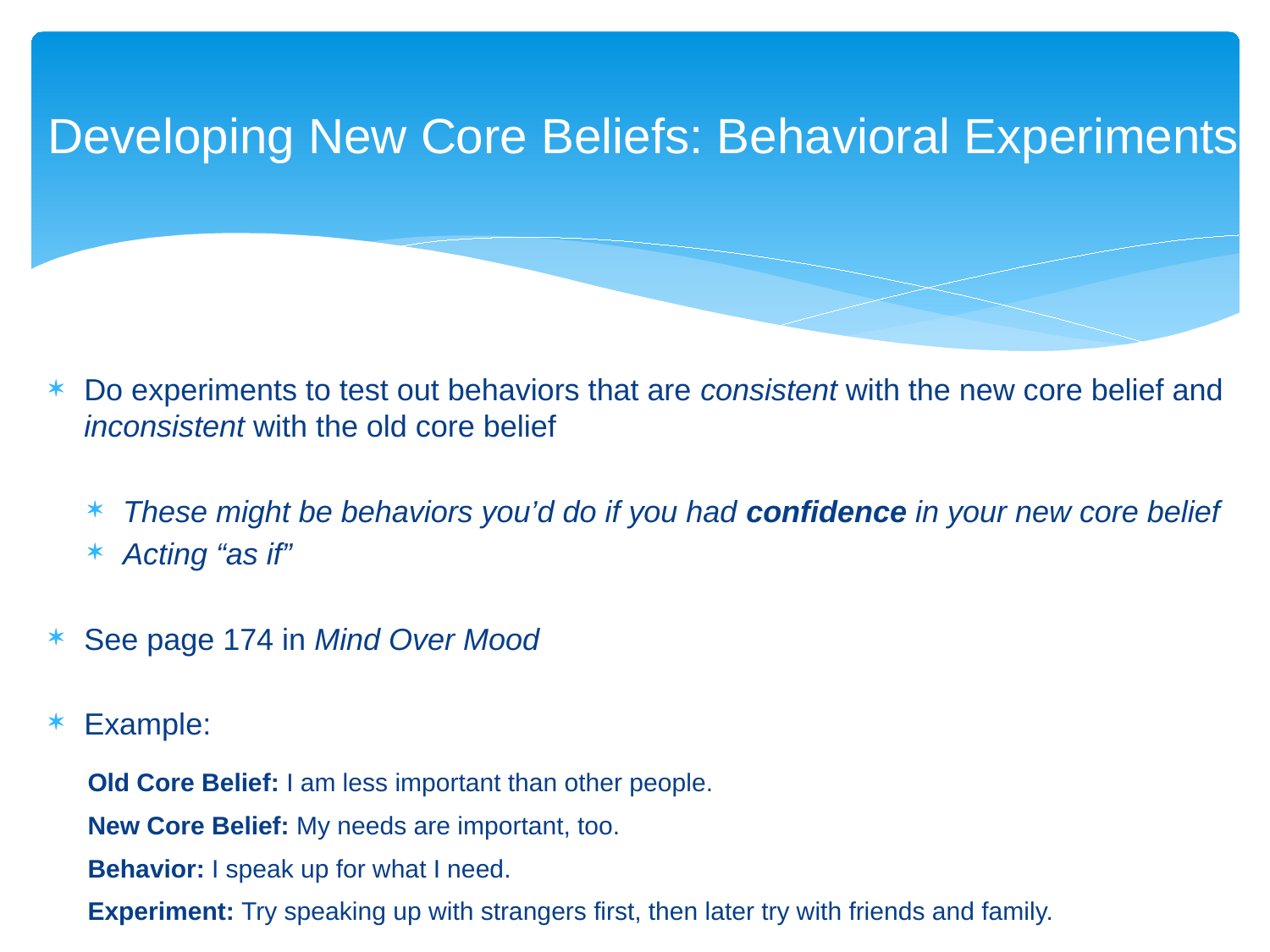

# Developing New Core Beliefs: Behavioral Experiments
Do experiments to test out behaviors that are consistent with the new core belief and inconsistent with the old core belief

These might be behaviors you’d do if you had confidence in your new core belief
Acting “as if”

See page 174 in Mind Over Mood

Example:

Old Core Belief: I am less important than other people.
New Core Belief: My needs are important, too.
Behavior: I speak up for what I need.
Experiment: Try speaking up with strangers first, then later try with friends and family.